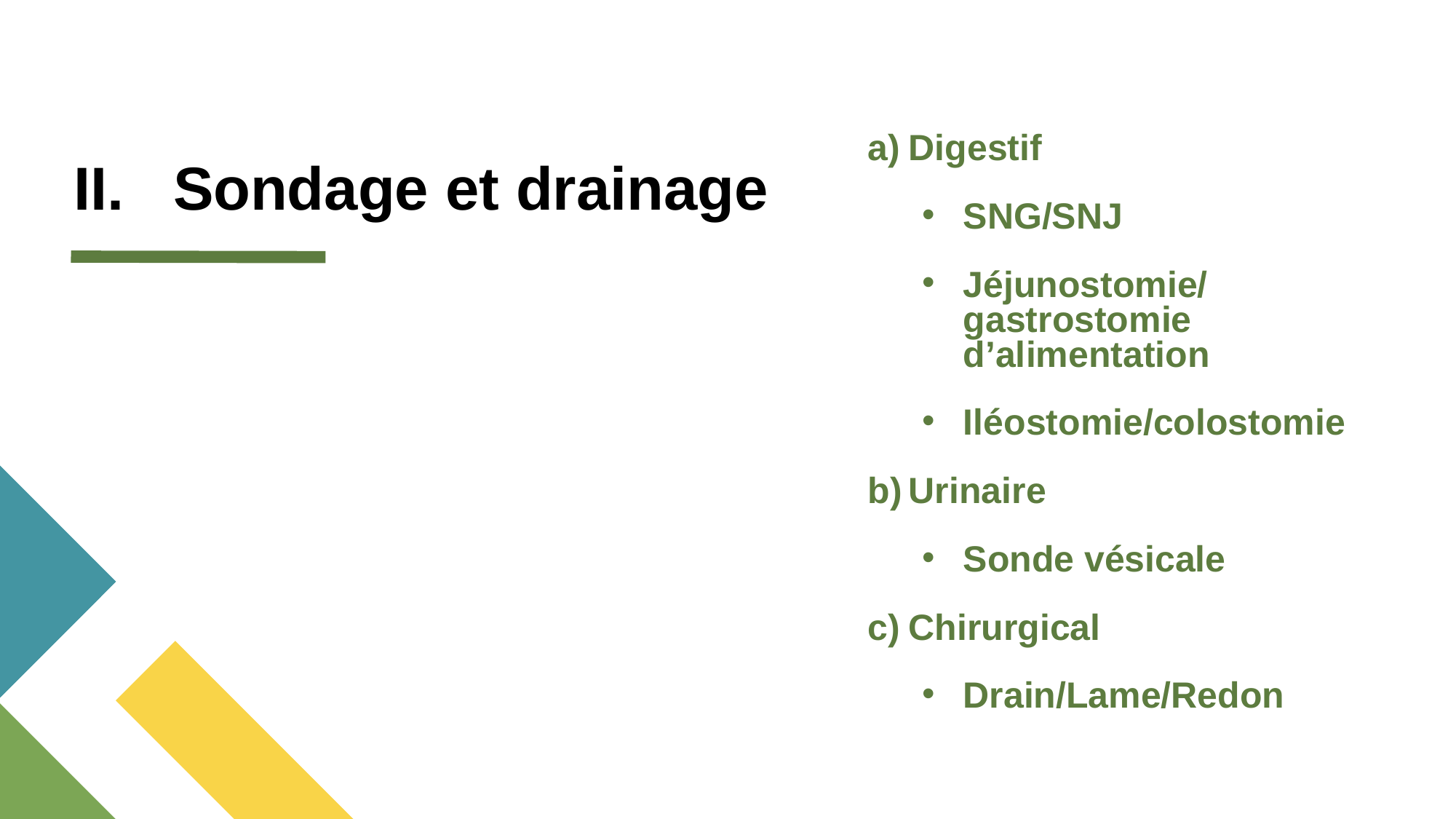

# Sondage et drainage
Digestif
SNG/SNJ
Jéjunostomie/gastrostomie d’alimentation
Iléostomie/colostomie
Urinaire
Sonde vésicale
Chirurgical
Drain/Lame/Redon